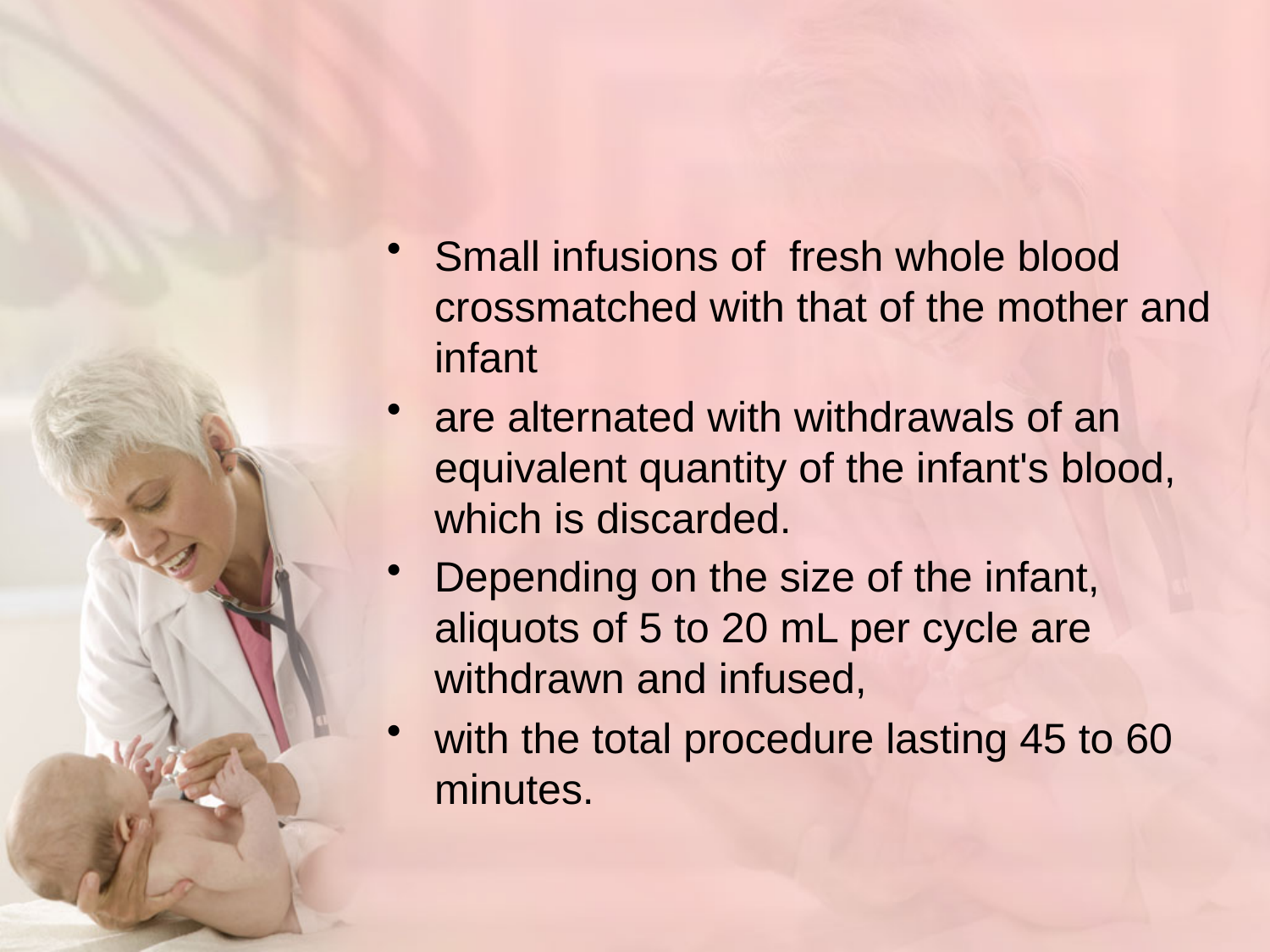

#
Small infusions of  fresh whole blood crossmatched with that of the mother and infant
are alternated with withdrawals of an equivalent quantity of the infant's blood, which is discarded.
Depending on the size of the infant, aliquots of 5 to 20 mL per cycle are withdrawn and infused,
with the total procedure lasting 45 to 60 minutes.